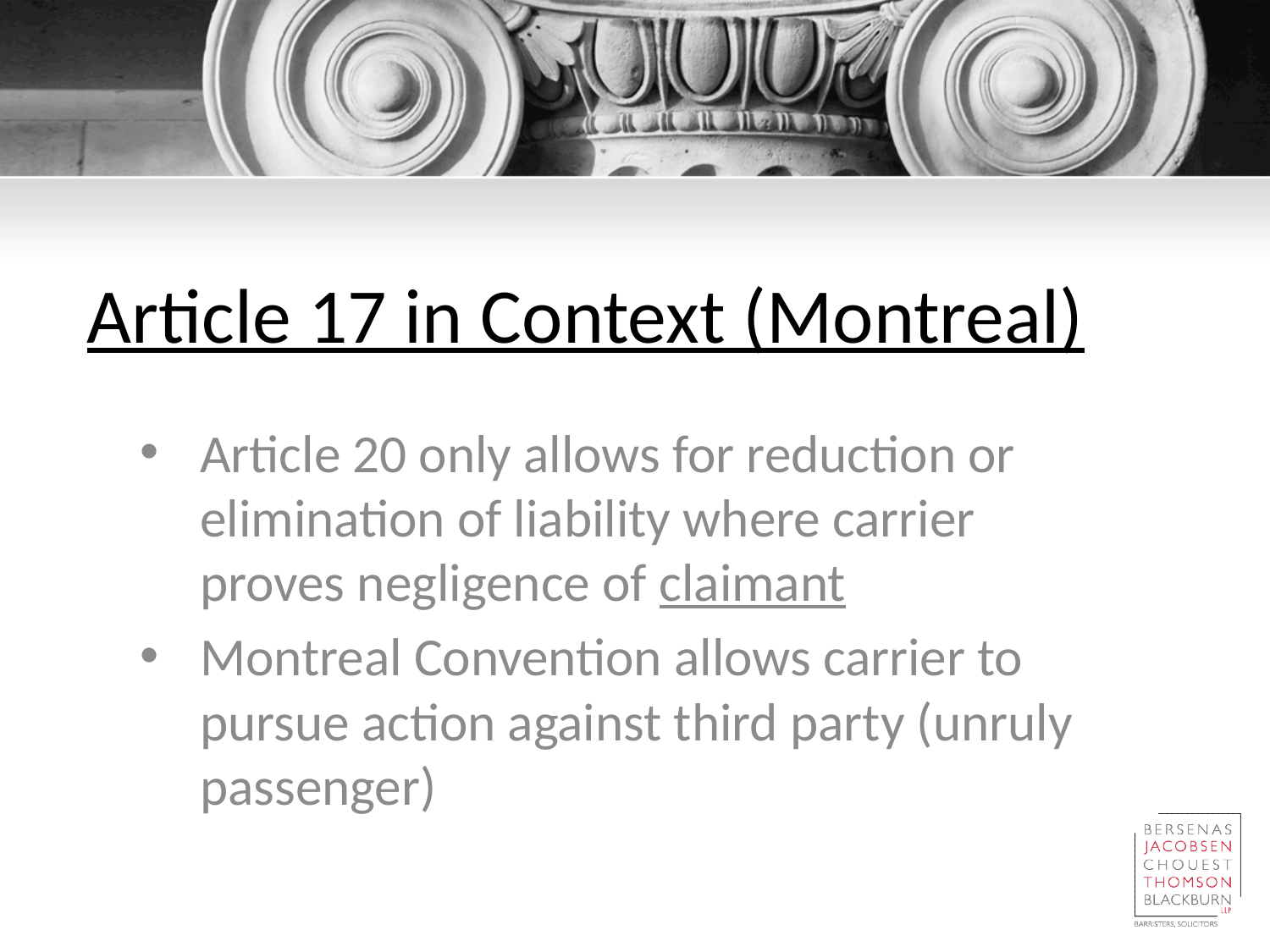

# Article 17 in Context (Montreal)
Article 20 only allows for reduction or elimination of liability where carrier proves negligence of claimant
Montreal Convention allows carrier to pursue action against third party (unruly passenger)